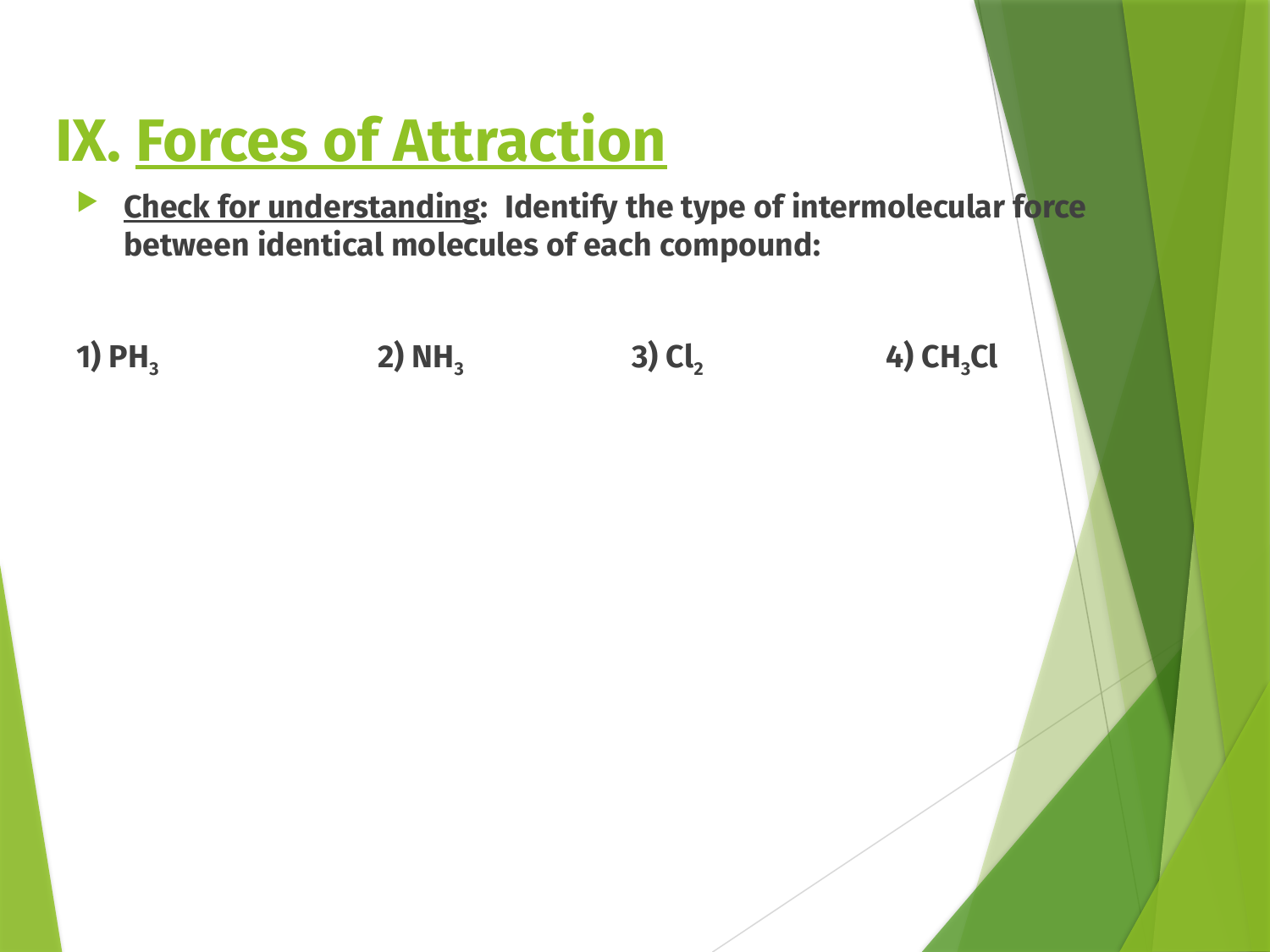

# IX. Forces of Attraction
Check for understanding:  Identify the type of intermolecular force between identical molecules of each compound:

1) PH3		2) NH3		3) Cl2		4) CH3Cl